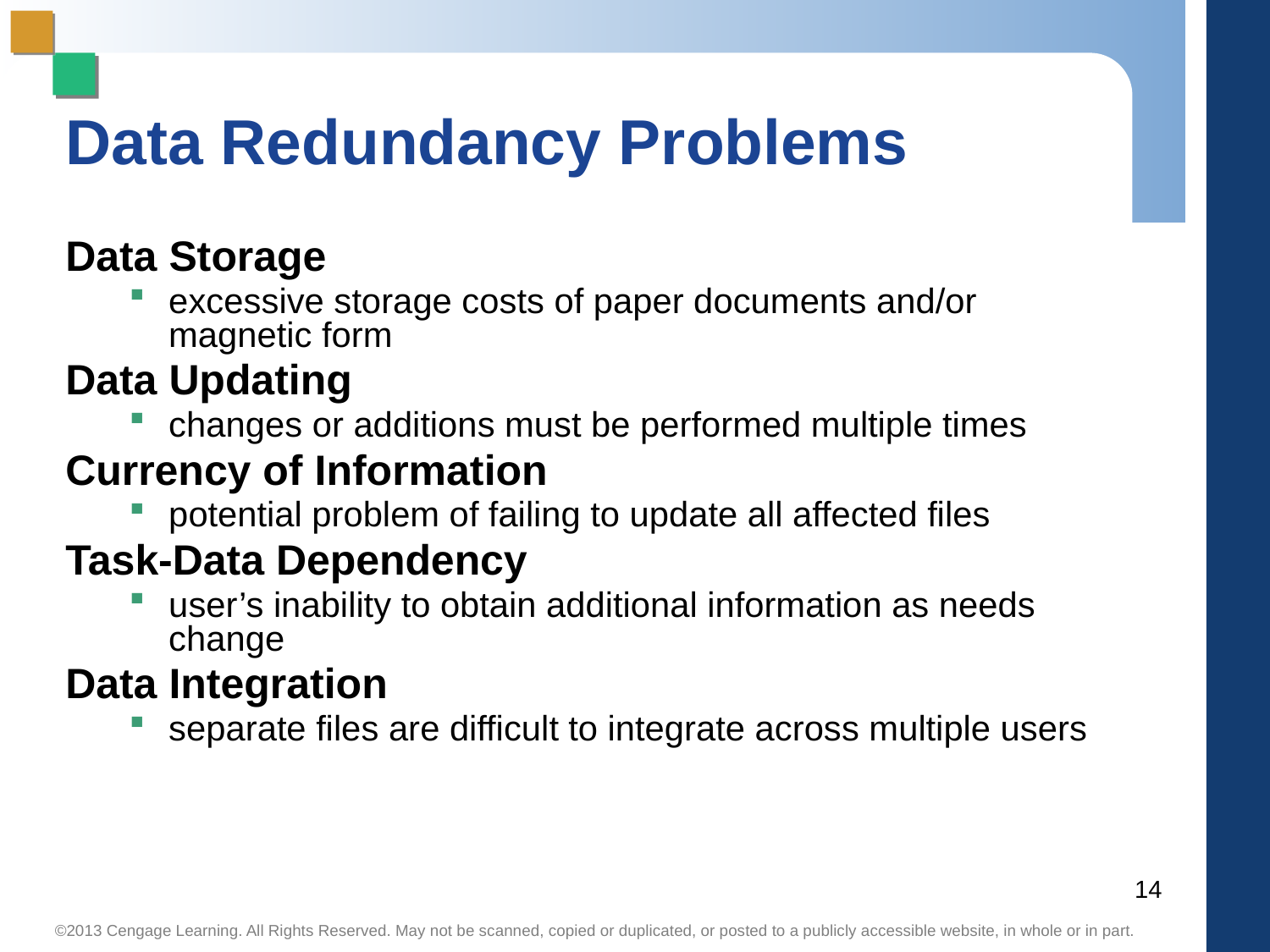

# Data Redundancy Problems
Data Storage
excessive storage costs of paper documents and/or magnetic form
Data Updating
changes or additions must be performed multiple times
Currency of Information
potential problem of failing to update all affected files
Task-Data Dependency
user’s inability to obtain additional information as needs change
Data Integration
separate files are difficult to integrate across multiple users

14